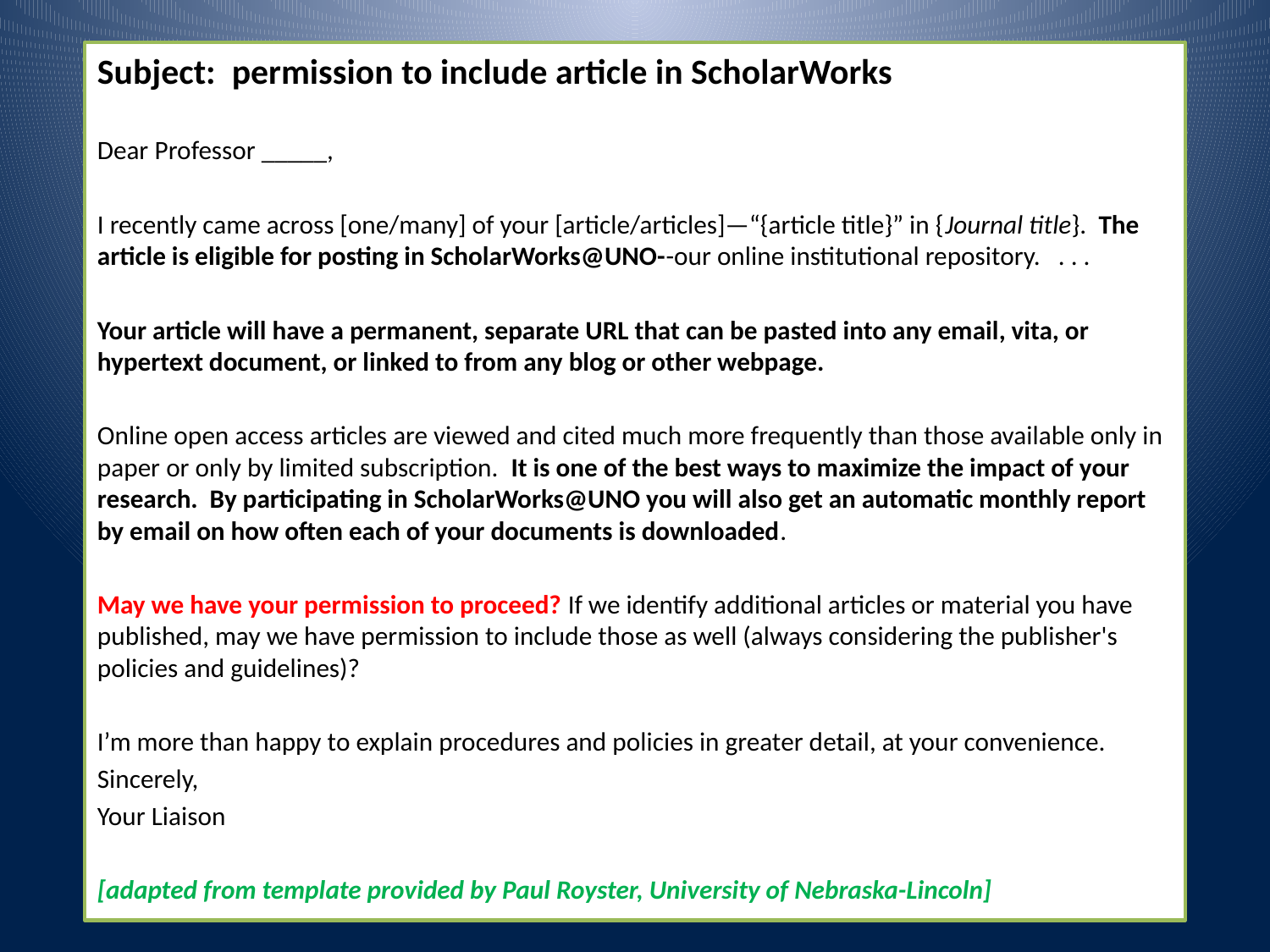

Subject:  permission to include article in ScholarWorks

Dear Professor _____,

I recently came across [one/many] of your [article/articles]—“{article title}” in {Journal title}.  The article is eligible for posting in ScholarWorks@UNO--our online institutional repository.   . . .

Your article will have a permanent, separate URL that can be pasted into any email, vita, or hypertext document, or linked to from any blog or other webpage.

Online open access articles are viewed and cited much more frequently than those available only in paper or only by limited subscription.  It is one of the best ways to maximize the impact of your research.  By participating in ScholarWorks@UNO you will also get an automatic monthly report by email on how often each of your documents is downloaded.

May we have your permission to proceed? If we identify additional articles or material you have published, may we have permission to include those as well (always considering the publisher's policies and guidelines)?

I’m more than happy to explain procedures and policies in greater detail, at your convenience.
Sincerely,
Your Liaison

[adapted from template provided by Paul Royster, University of Nebraska-Lincoln]